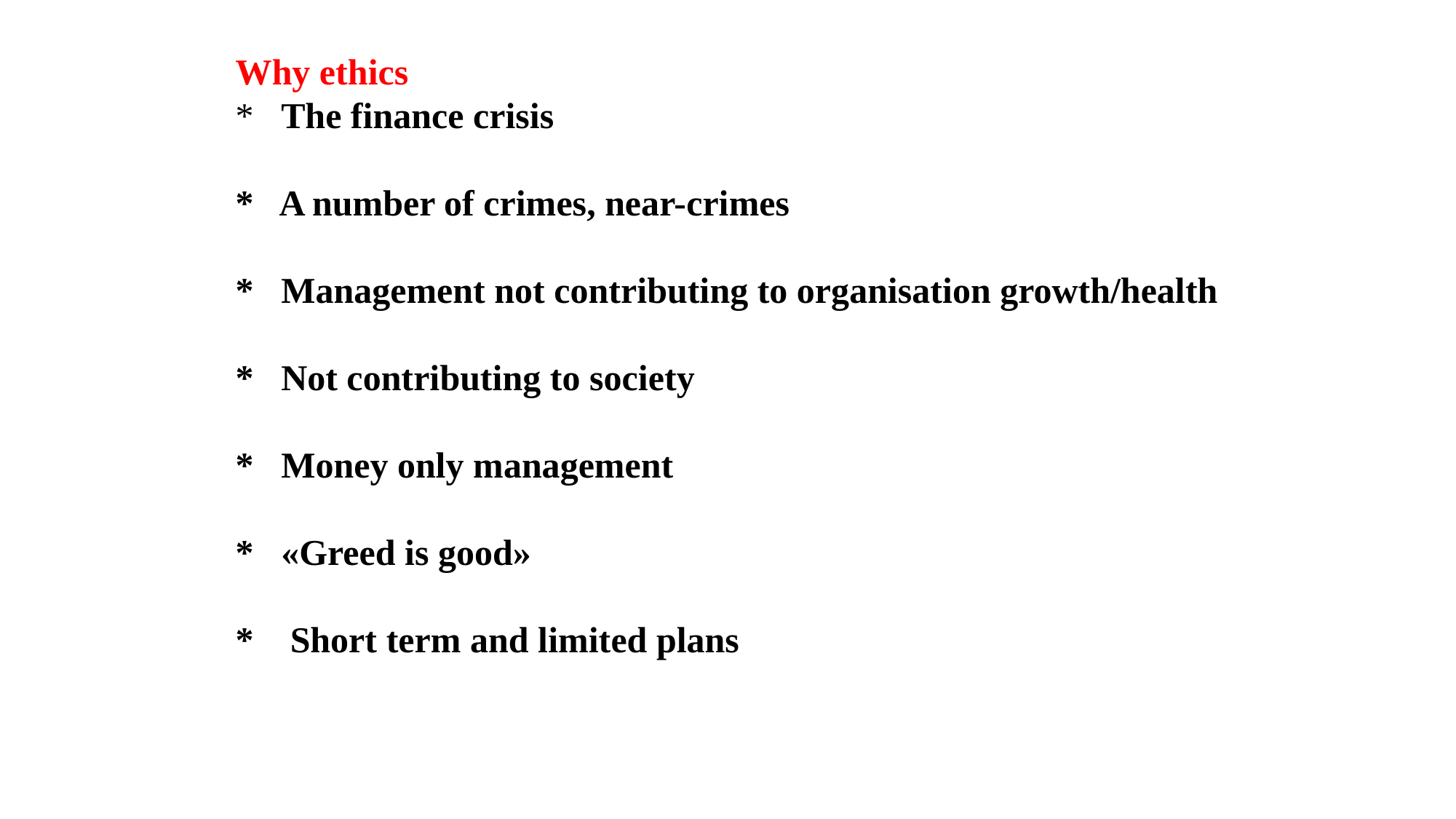

Why ethics
*   The finance crisis

*   A number of crimes, near-crimes

*   Management not contributing to organisation growth/health

*   Not contributing to society

*   Money only management

*   «Greed is good»

*    Short term and limited plans